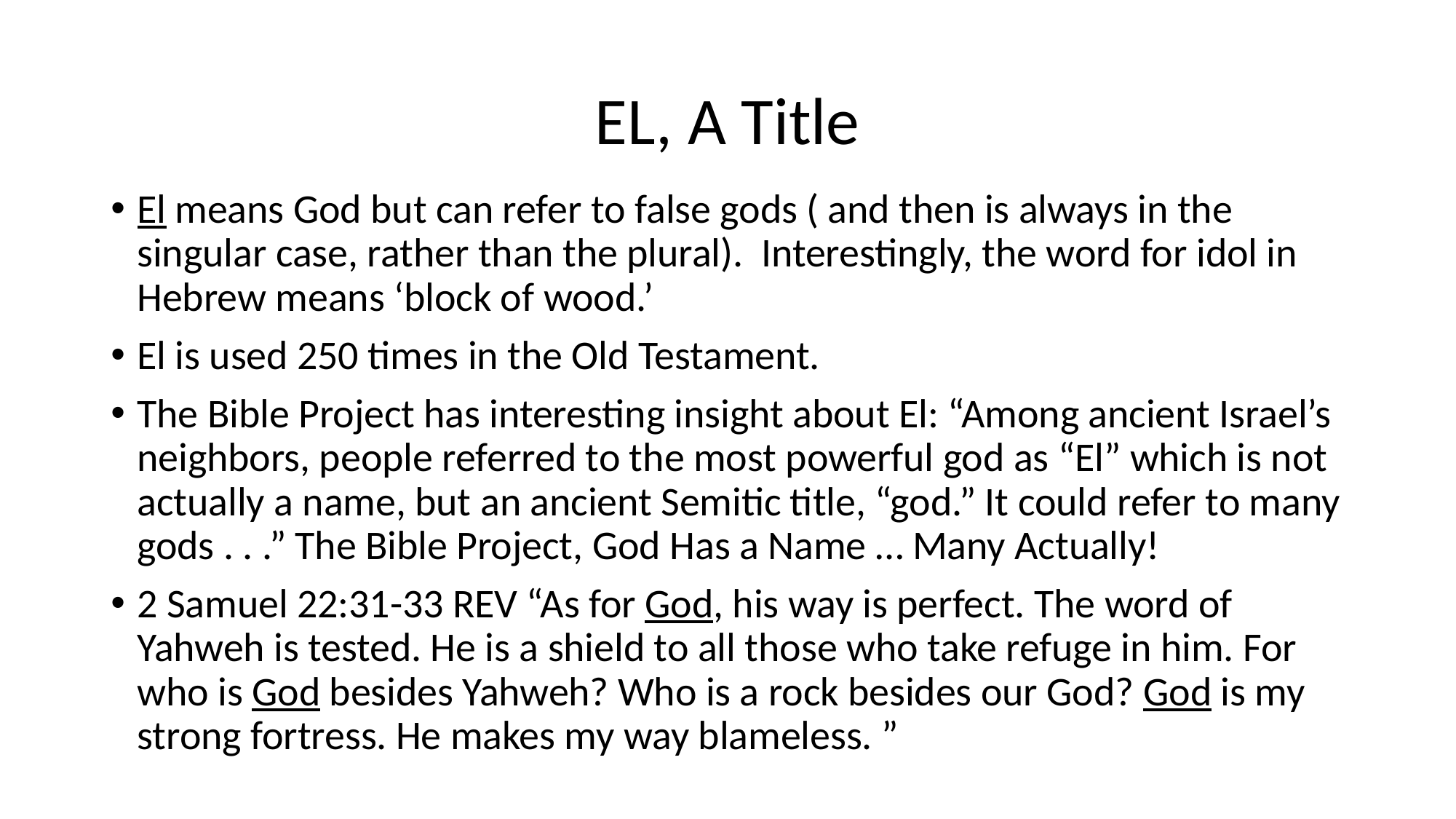

# EL, A Title
El means God but can refer to false gods ( and then is always in the singular case, rather than the plural).  Interestingly, the word for idol in Hebrew means ‘block of wood.’
El is used 250 times in the Old Testament.
The Bible Project has interesting insight about El: “Among ancient Israel’s neighbors, people referred to the most powerful god as “El” which is not actually a name, but an ancient Semitic title, “god.” It could refer to many gods . . .” The Bible Project, God Has a Name … Many Actually!
2 Samuel 22:31-33 REV “As for God, his way is perfect. The word of Yahweh is tested. He is a shield to all those who take refuge in him. For who is God besides Yahweh? Who is a rock besides our God? God is my strong fortress. He makes my way blameless. ”